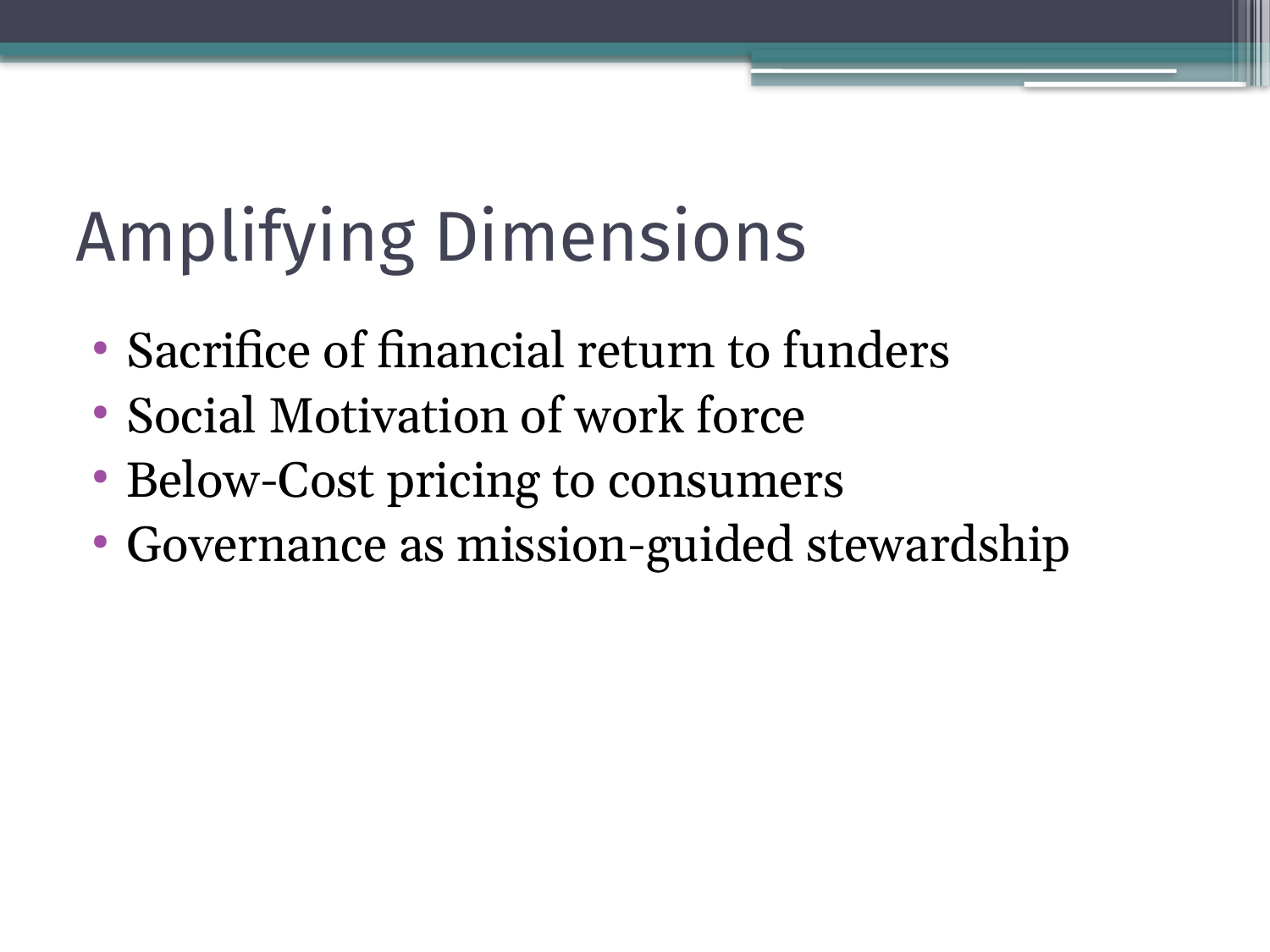

# Amplifying Dimensions
Sacrifice of financial return to funders
Social Motivation of work force
Below-Cost pricing to consumers
Governance as mission-guided stewardship